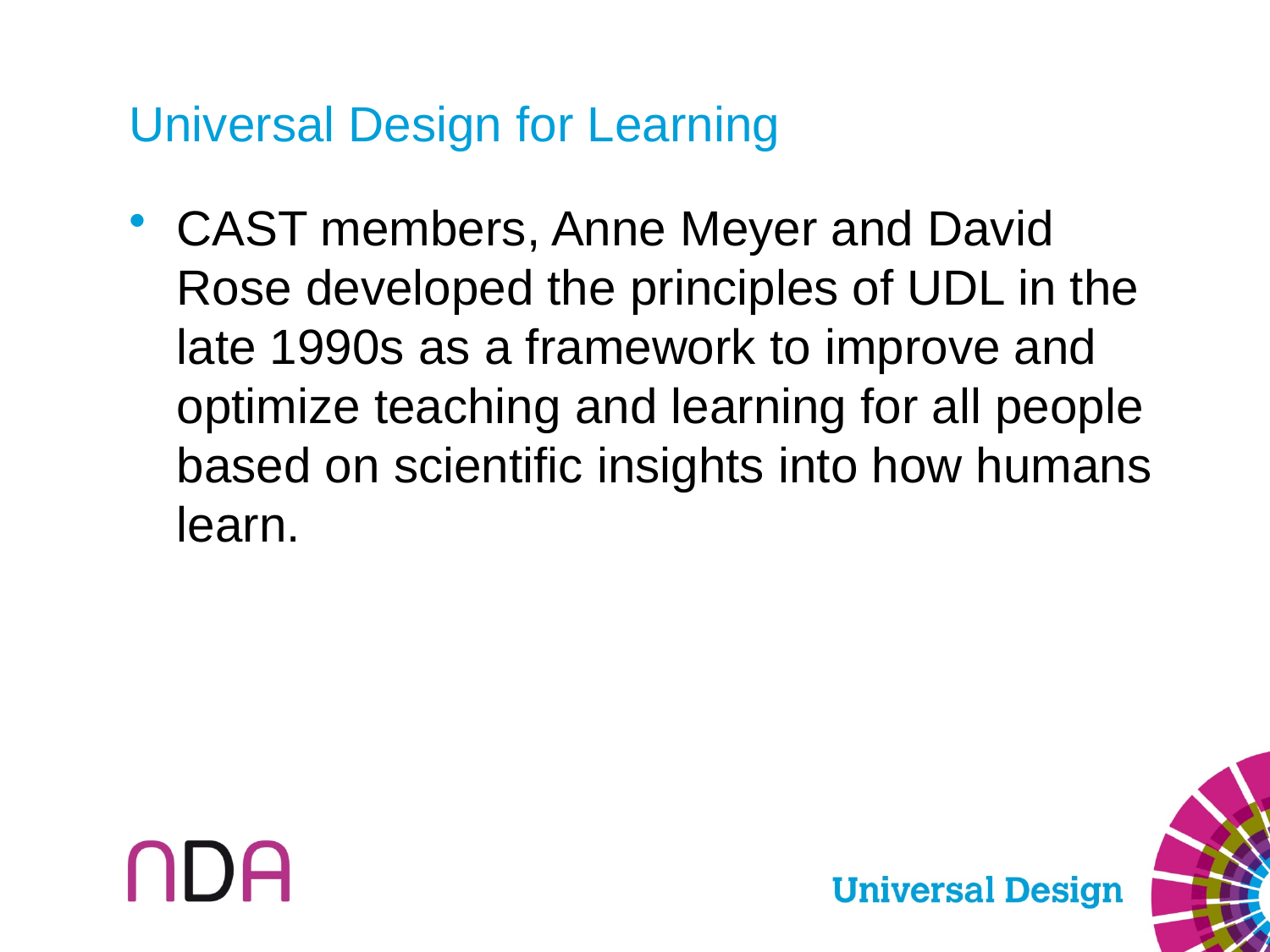

# Universal Design for Learning
CAST members, Anne Meyer and David Rose developed the principles of UDL in the late 1990s as a framework to improve and optimize teaching and learning for all people based on scientific insights into how humans learn.